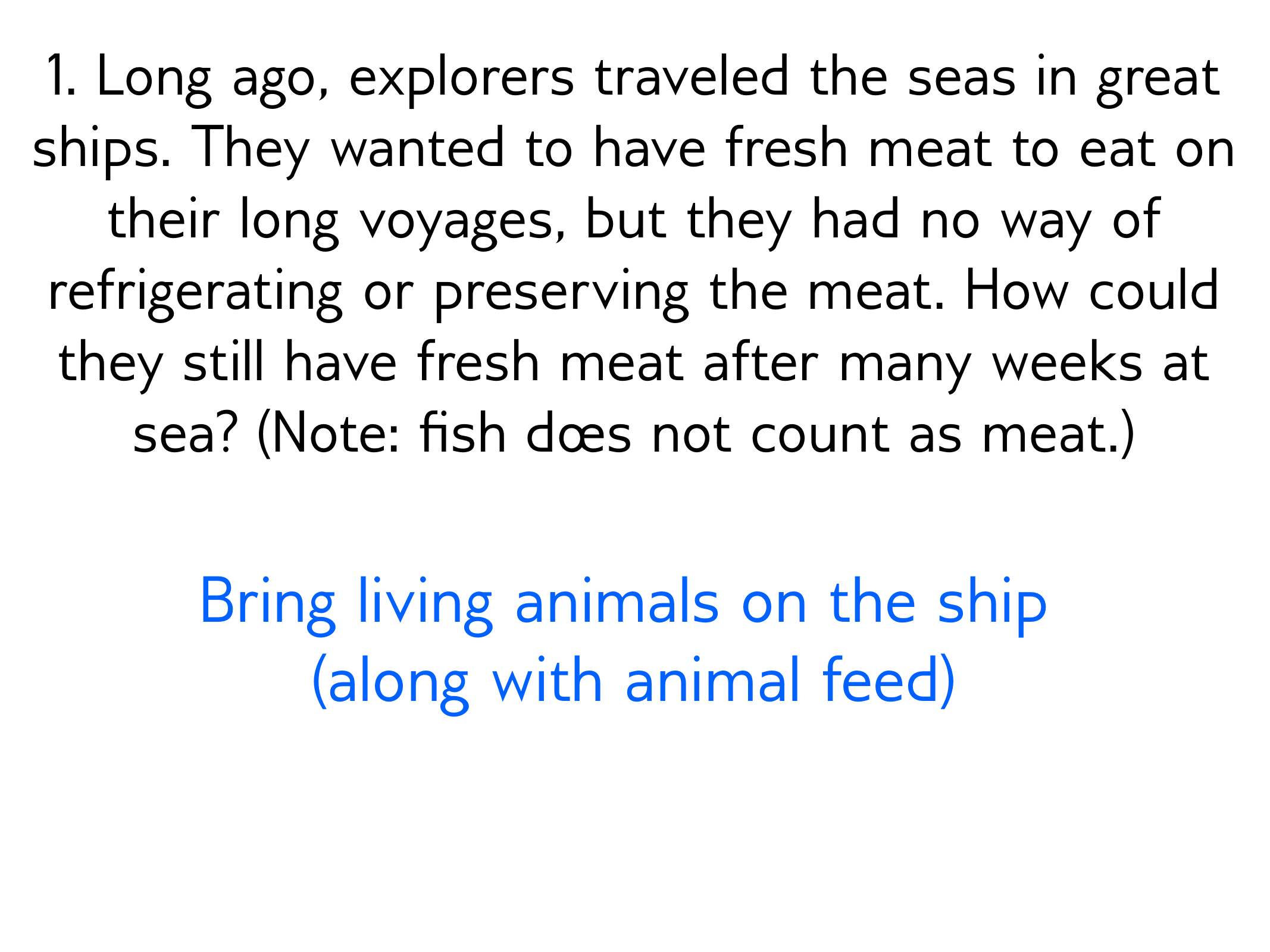

1. Long ago, explorers traveled the seas in great ships. They wanted to have fresh meat to eat on their long voyages, but they had no way of refrigerating or preserving the meat. How could they still have fresh meat after many weeks at sea? (Note: fish does not count as meat.)
Bring living animals on the ship
(along with animal feed)